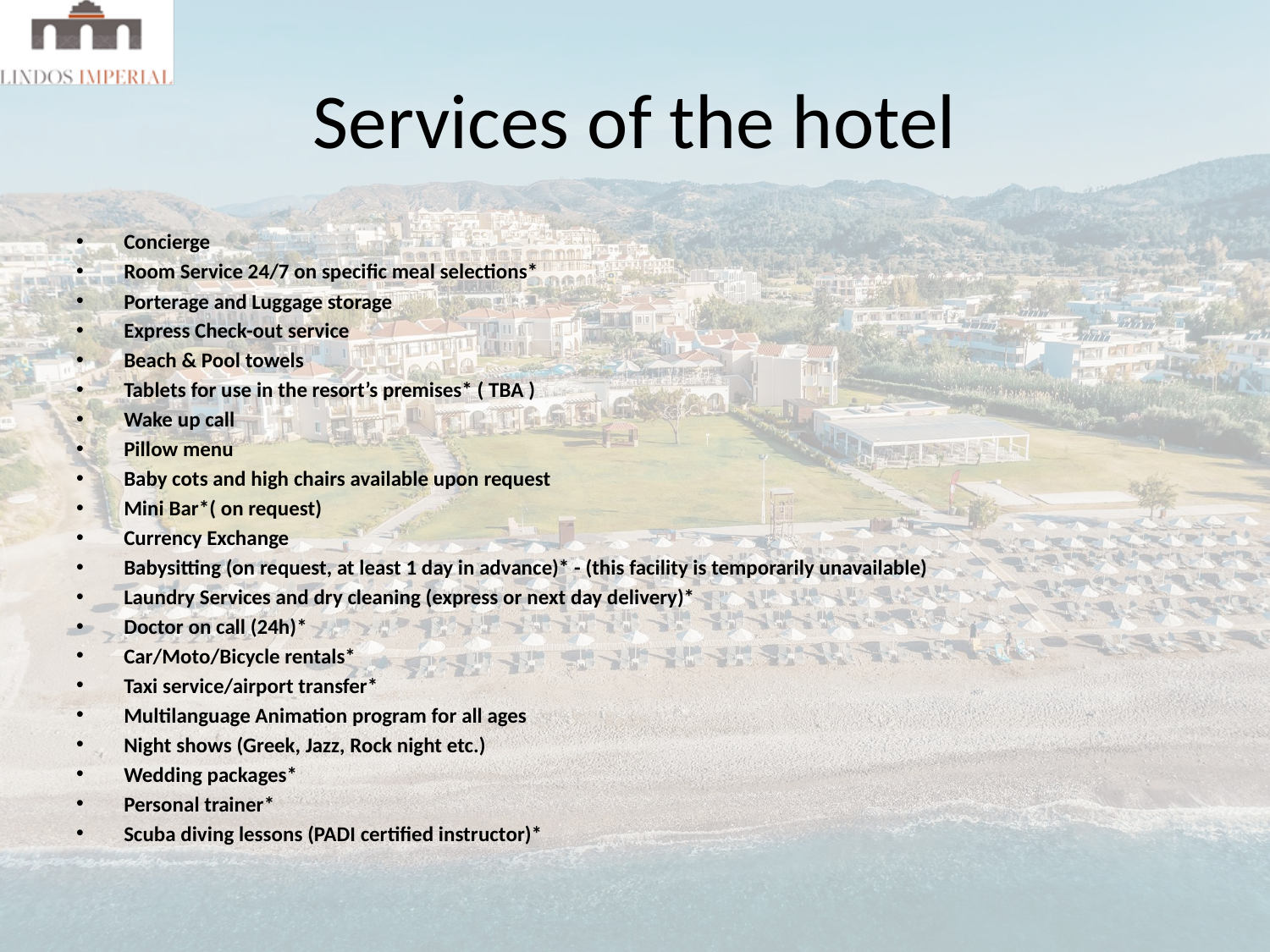

# Services of the hotel
Concierge
Room Service 24/7 on specific meal selections*
Porterage and Luggage storage
Express Check-out service
Beach & Pool towels
Tablets for use in the resort’s premises* ( TBA )
Wake up call
Pillow menu
Baby cots and high chairs available upon request
Mini Bar*( on request)
Currency Exchange
Babysitting (on request, at least 1 day in advance)* - (this facility is temporarily unavailable)
Laundry Services and dry cleaning (express or next day delivery)*
Doctor on call (24h)*
Car/Moto/Bicycle rentals*
Taxi service/airport transfer*
Multilanguage Animation program for all ages
Night shows (Greek, Jazz, Rock night etc.)
Wedding packages*
Personal trainer*
Scuba diving lessons (PADI certified instructor)*